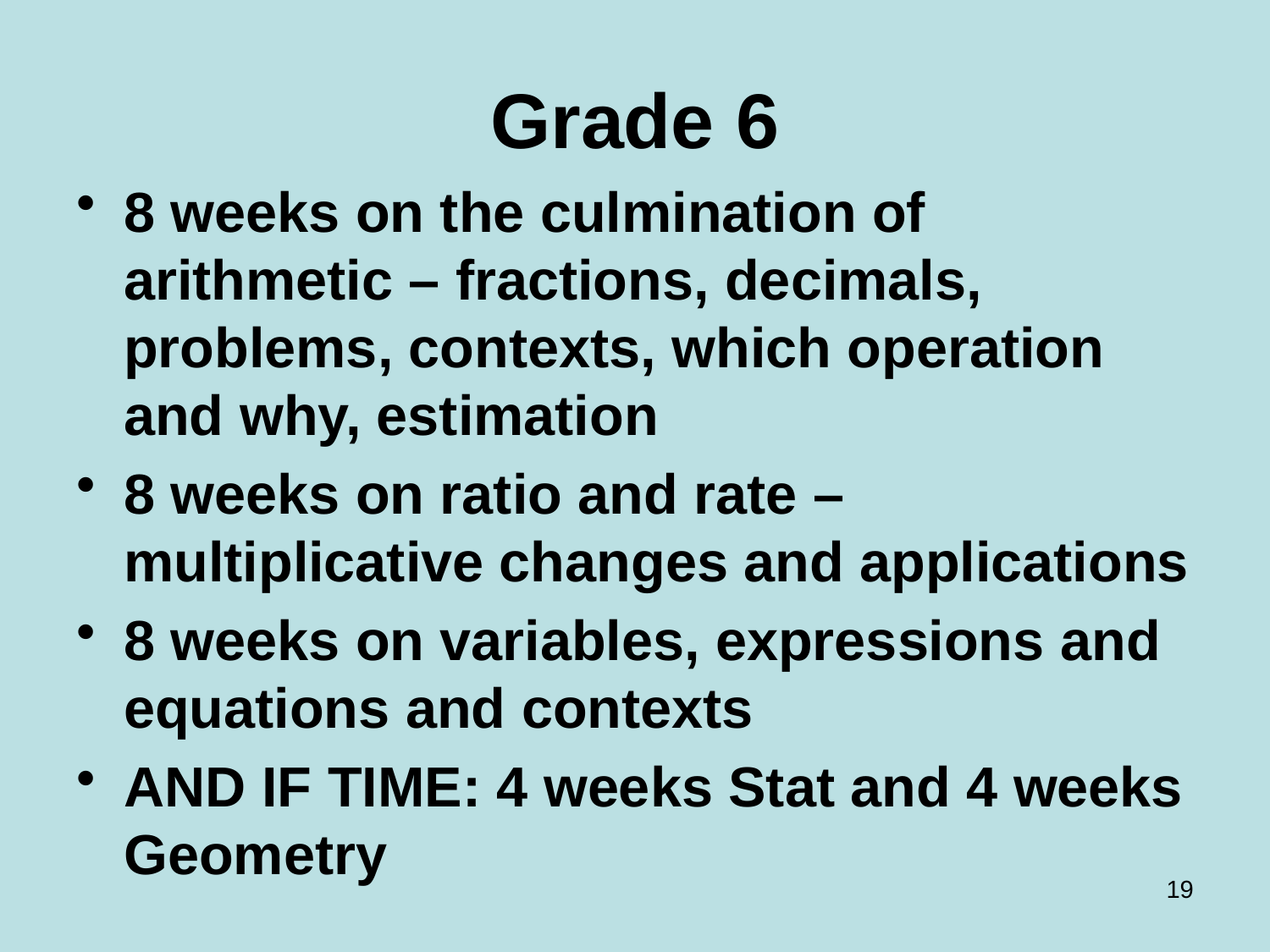

# Grade 6
8 weeks on the culmination of arithmetic – fractions, decimals, problems, contexts, which operation and why, estimation
8 weeks on ratio and rate – multiplicative changes and applications
8 weeks on variables, expressions and equations and contexts
AND IF TIME: 4 weeks Stat and 4 weeks Geometry
19